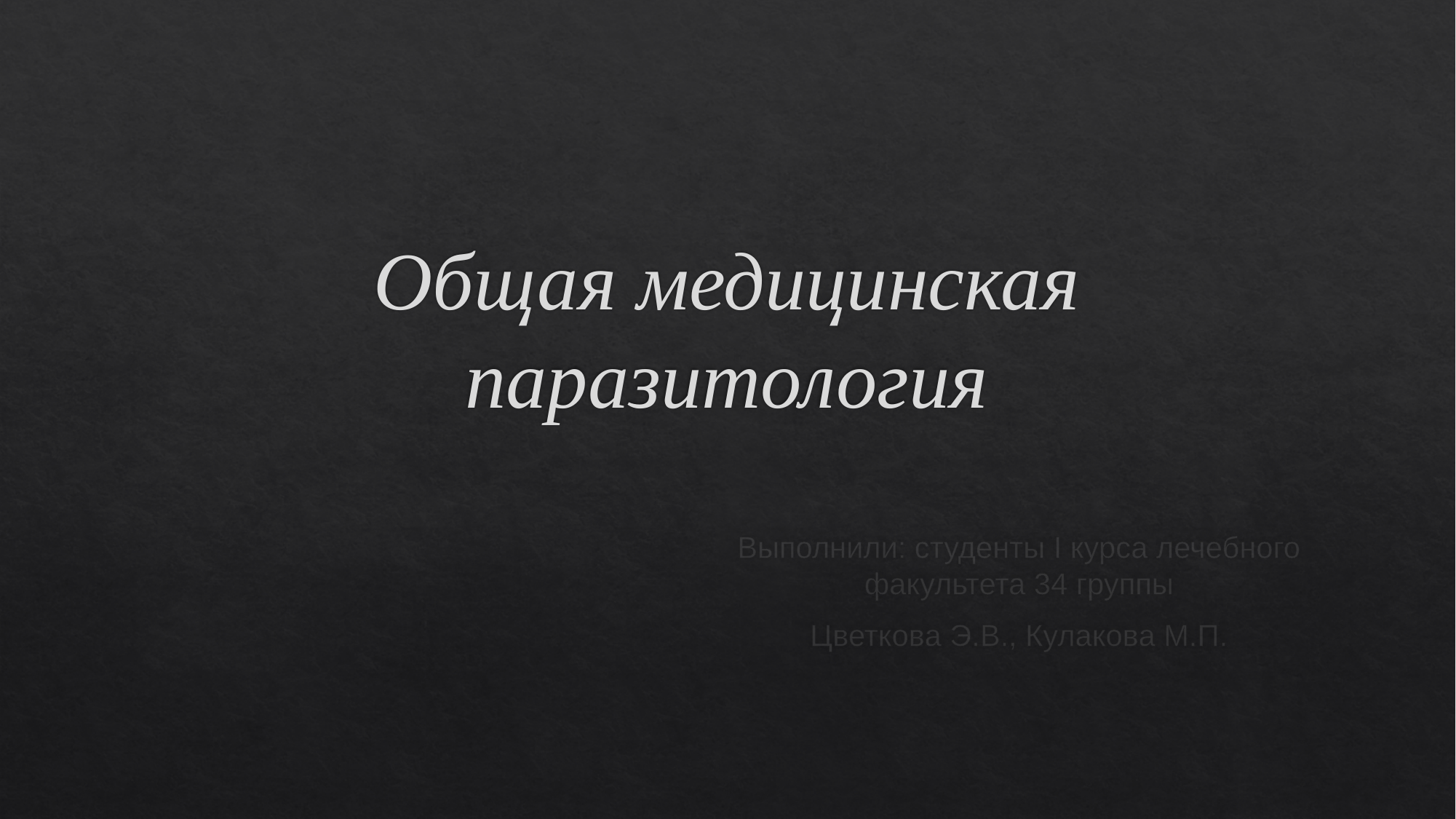

# Общая медицинская паразитология
Выполнили: студенты I курса лечебного факультета 34 группы
Цветкова Э.В., Кулакова М.П.